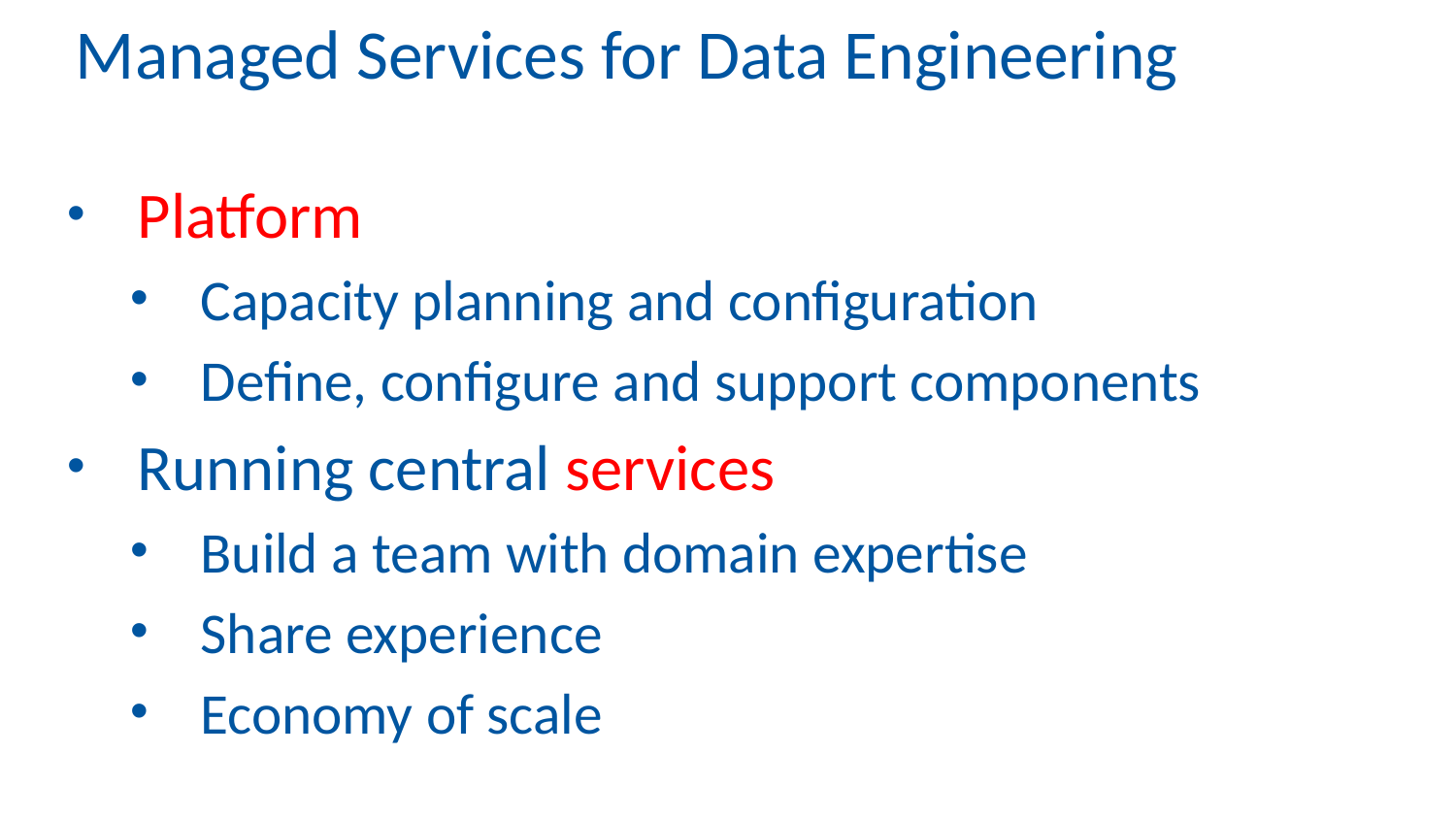

# Managed Services for Data Engineering
Platform
Capacity planning and configuration
Define, configure and support components
Running central services
Build a team with domain expertise
Share experience
Economy of scale